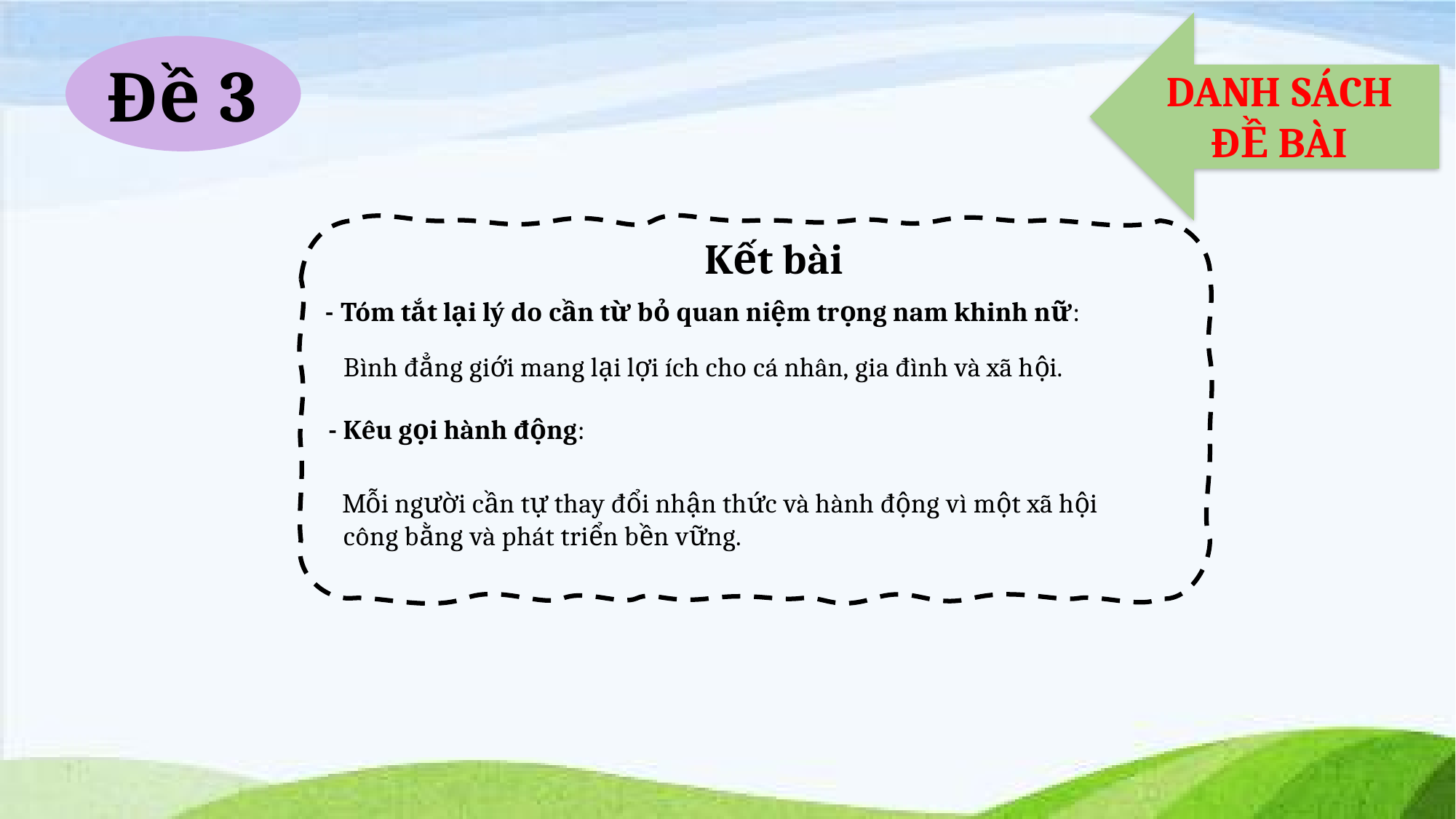

DANH SÁCH ĐỀ BÀI

Đề 3

Kết bài
- Tóm tắt lại lý do cần từ bỏ quan niệm trọng nam khinh nữ:
Bình đẳng giới mang lại lợi ích cho cá nhân, gia đình và xã hội.
- Kêu gọi hành động:
Mỗi người cần tự thay đổi nhận thức và hành động vì một xã hội công bằng và phát triển bền vững.